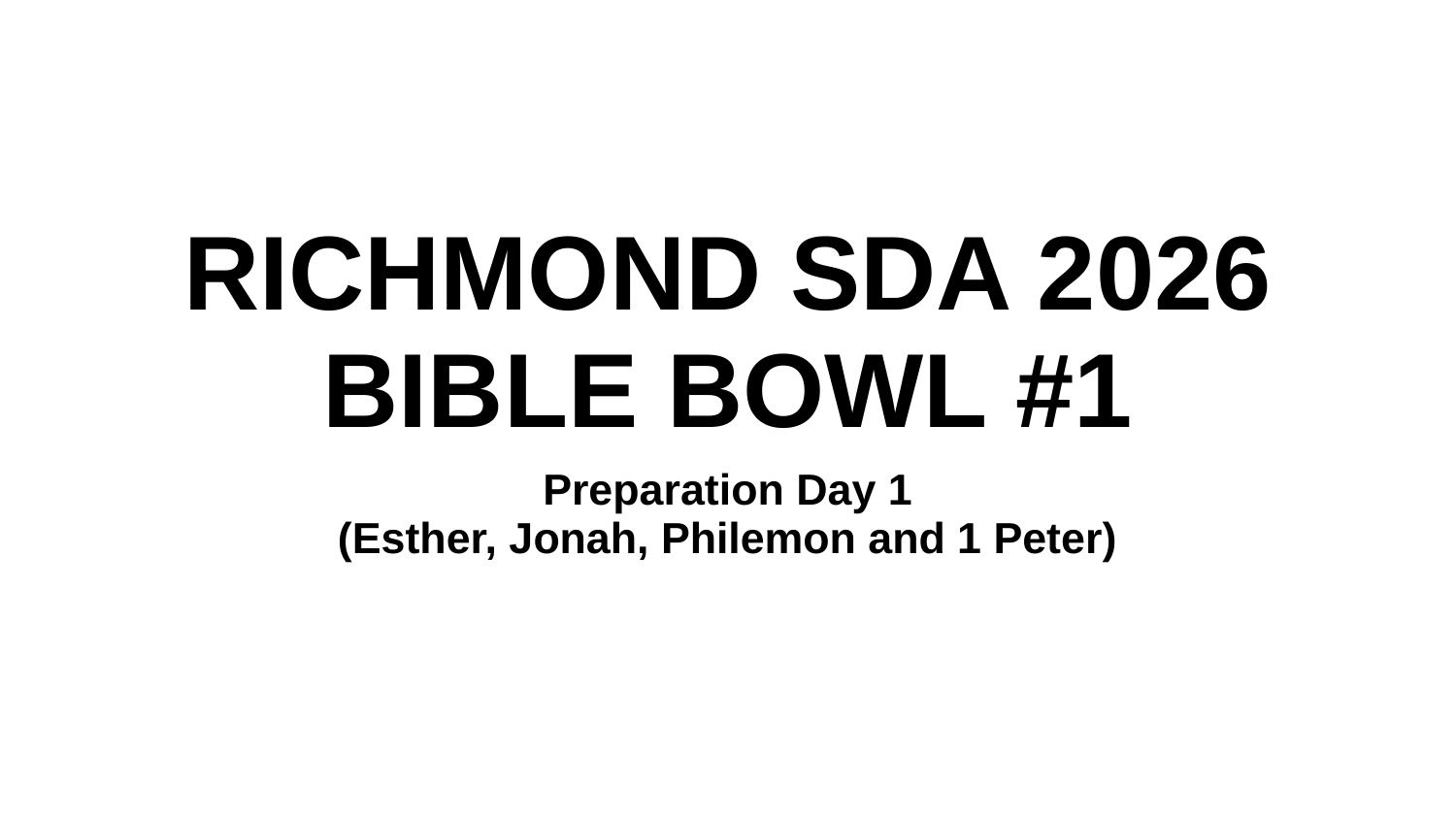

# RICHMOND SDA 2026 BIBLE BOWL #1
Preparation Day 1
(Esther, Jonah, Philemon and 1 Peter)